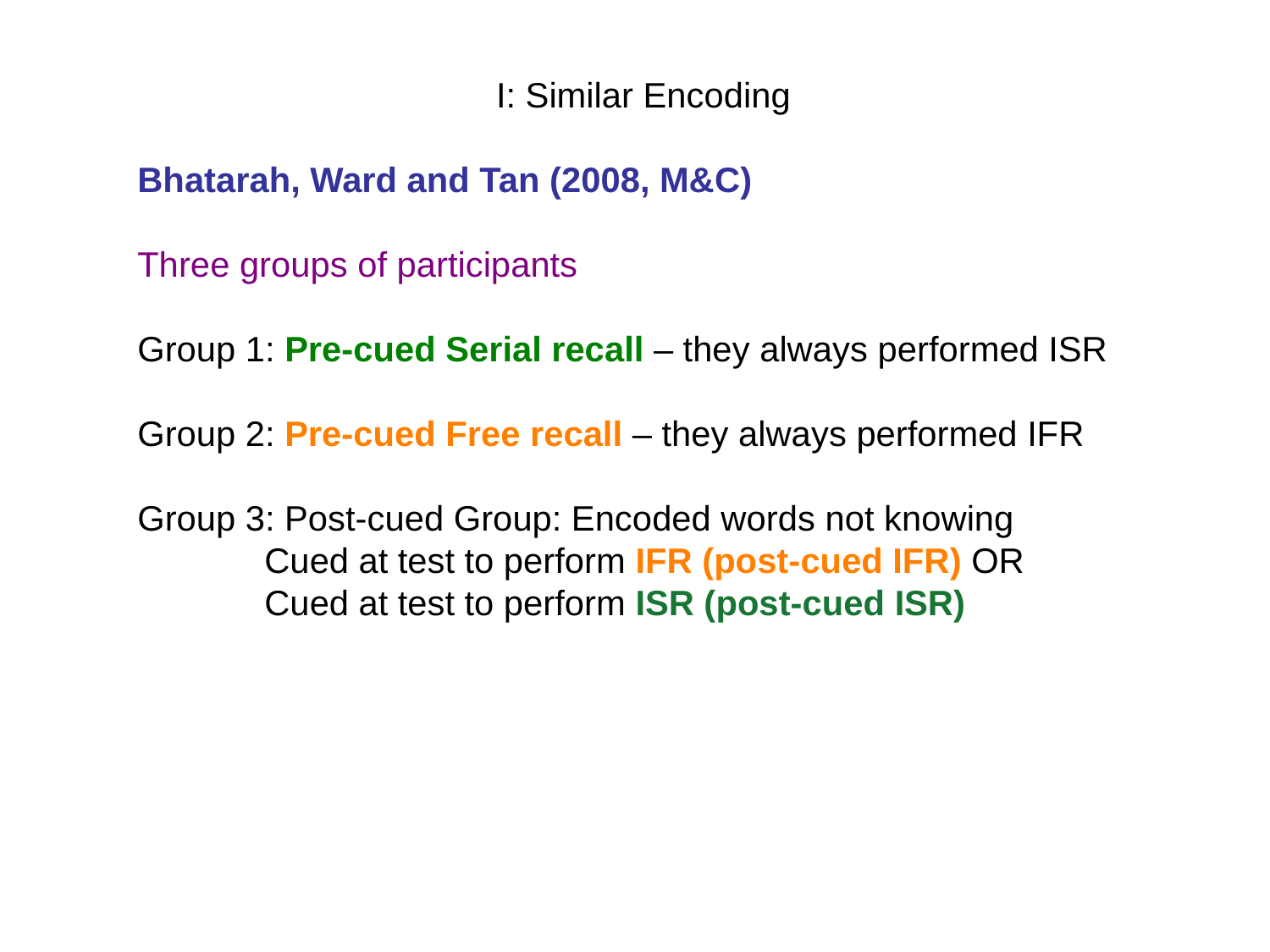

I: Similar Encoding

Bhatarah, Ward and Tan (2008, M&C)

Three groups of participants

Group 1: Pre-cued Serial recall – they always performed ISR

Group 2: Pre-cued Free recall – they always performed IFR

Group 3: Post-cued Group: Encoded words not knowing
	Cued at test to perform IFR (post-cued IFR) OR
	Cued at test to perform ISR (post-cued ISR)